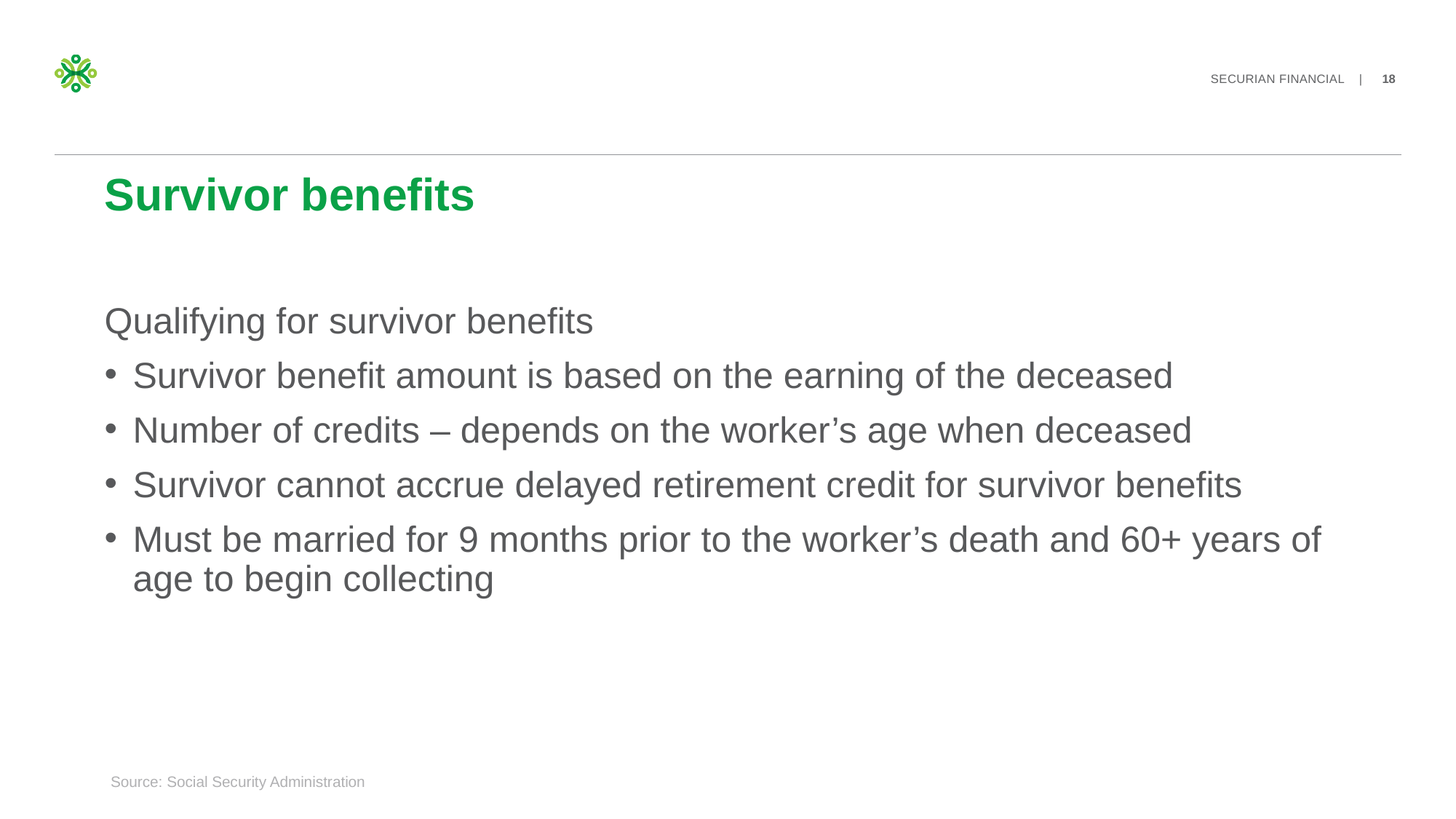

# Survivor benefits
Qualifying for survivor benefits
Survivor benefit amount is based on the earning of the deceased
Number of credits – depends on the worker’s age when deceased
Survivor cannot accrue delayed retirement credit for survivor benefits
Must be married for 9 months prior to the worker’s death and 60+ years of age to begin collecting

Source: Social Security Administration